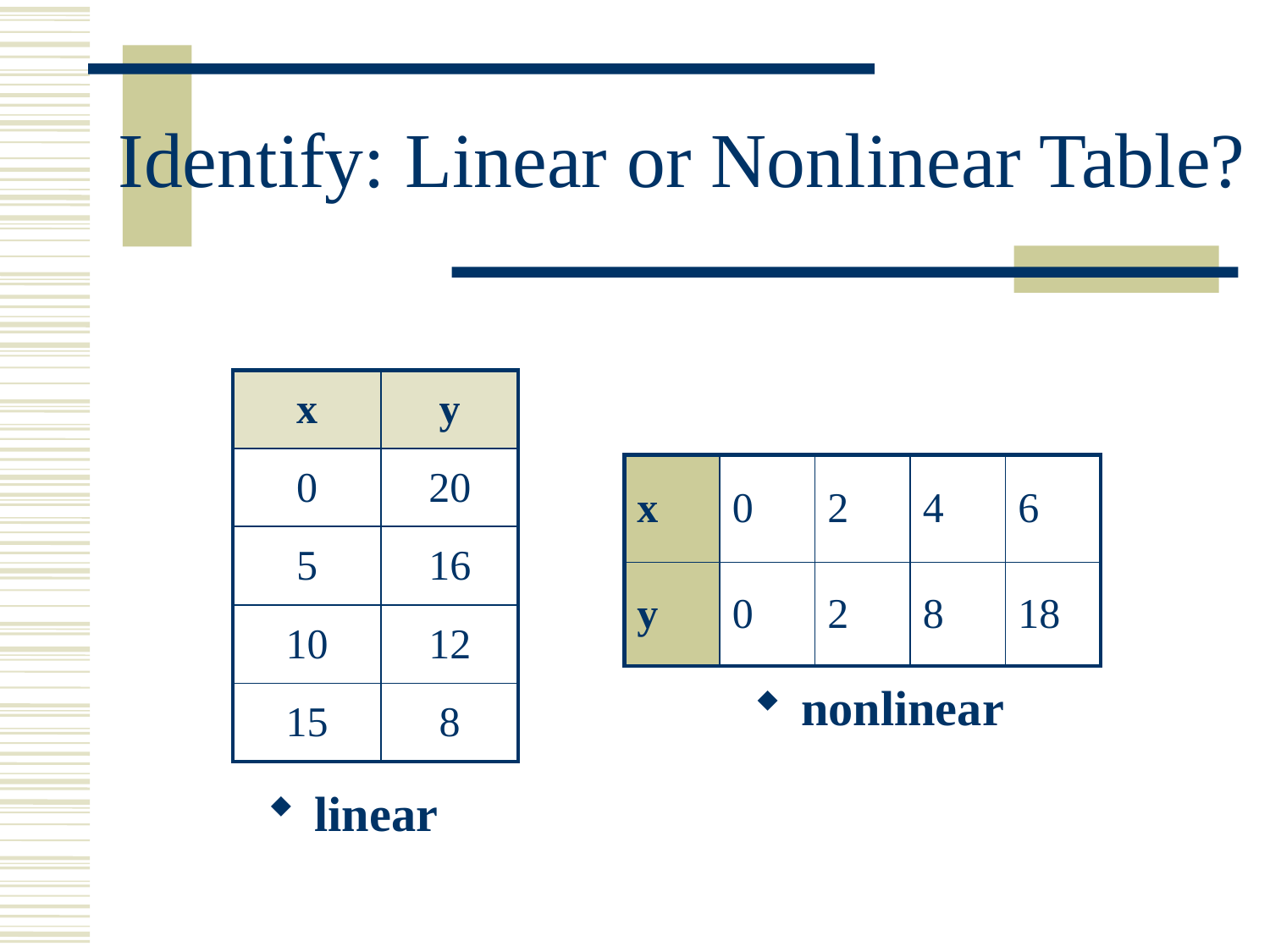

# Identify: Linear or Nonlinear Table?
| x | y |
| --- | --- |
| 0 | 20 |
| 5 | 16 |
| 10 | 12 |
| 15 | 8 |
| x | 0 | 2 | 4 | 6 |
| --- | --- | --- | --- | --- |
| y | 0 | 2 | 8 | 18 |
nonlinear
linear